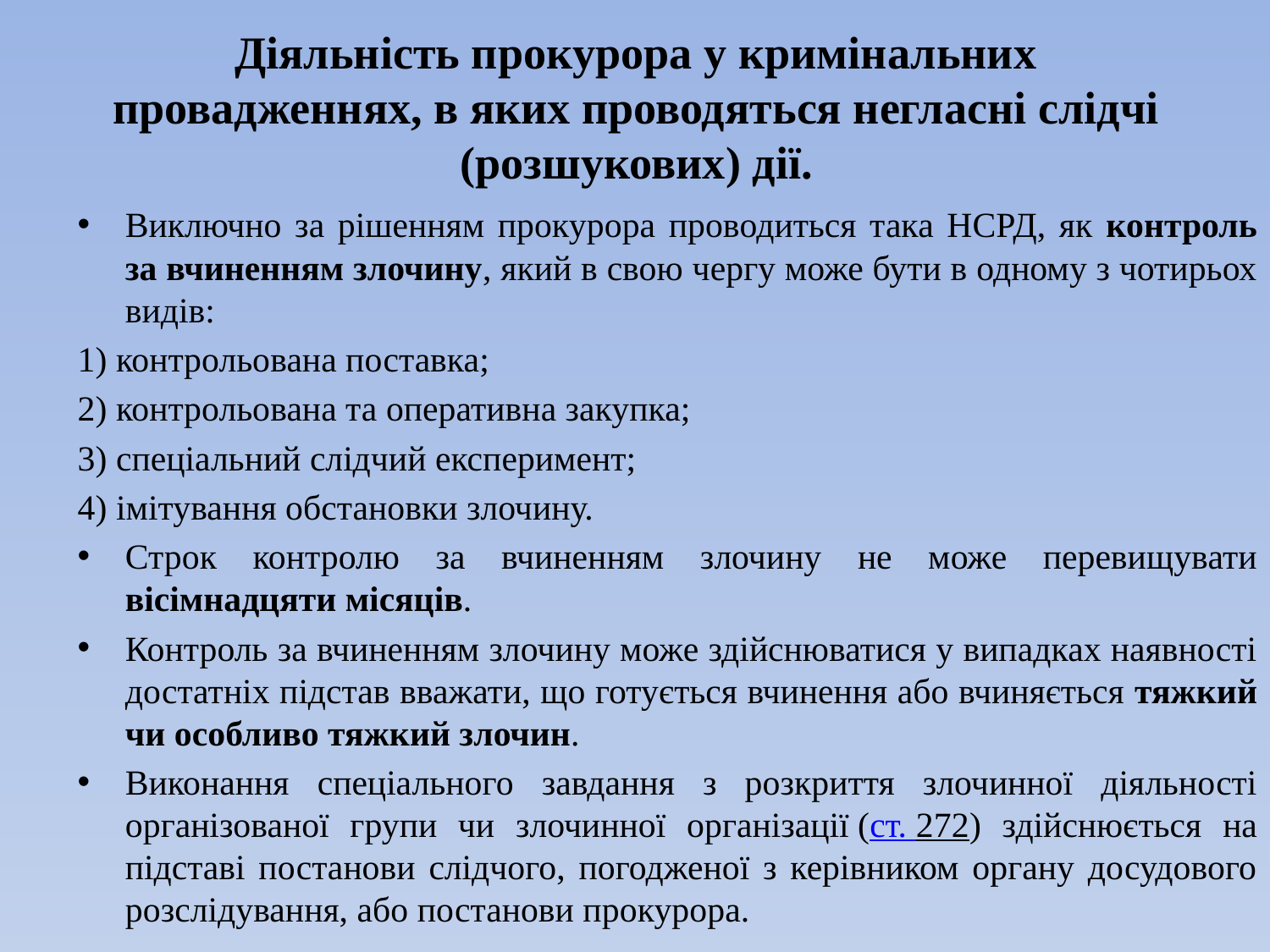

# Діяльність прокурора у кримінальних провадженнях, в яких проводяться негласні слідчі (розшукових) дії.
Виключно за рішенням прокурора проводиться така НСРД, як контроль за вчиненням злочину, який в свою чергу може бути в одному з чотирьох видів:
1) контрольована поставка;
2) контрольована та оперативна закупка;
3) спеціальний слідчий експеримент;
4) імітування обстановки злочину.
Строк контролю за вчиненням злочину не може перевищувати вісімнадцяти місяців.
Контроль за вчиненням злочину може здійснюватися у випадках наявності достатніх підстав вважати, що готується вчинення або вчиняється тяжкий чи особливо тяжкий злочин.
Виконання спеціального завдання з розкриття злочинної діяльності організованої групи чи злочинної організації (ст. 272) здійснюється на підставі постанови слідчого, погодженої з керівником органу досудового розслідування, або постанови прокурора.